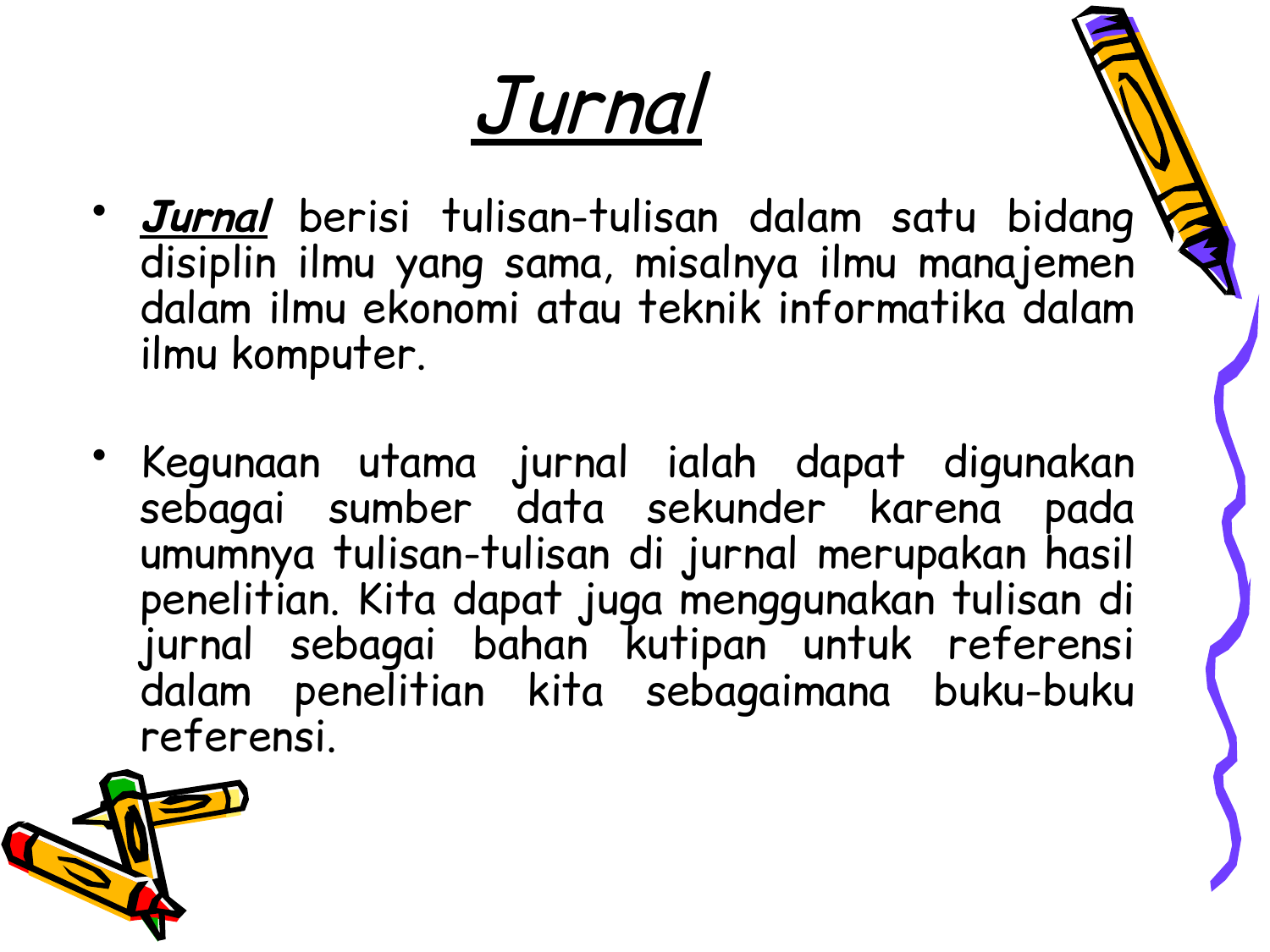

# Jurnal
Jurnal berisi tulisan-tulisan dalam satu bidang disiplin ilmu yang sama, misalnya ilmu manajemen dalam ilmu ekonomi atau teknik informatika dalam ilmu komputer.

Kegunaan utama jurnal ialah dapat digunakan sebagai sumber data sekunder karena pada umumnya tulisan-tulisan di jurnal merupakan hasil penelitian. Kita dapat juga menggunakan tulisan di jurnal sebagai bahan kutipan untuk referensi dalam penelitian kita sebagaimana buku-buku referensi.